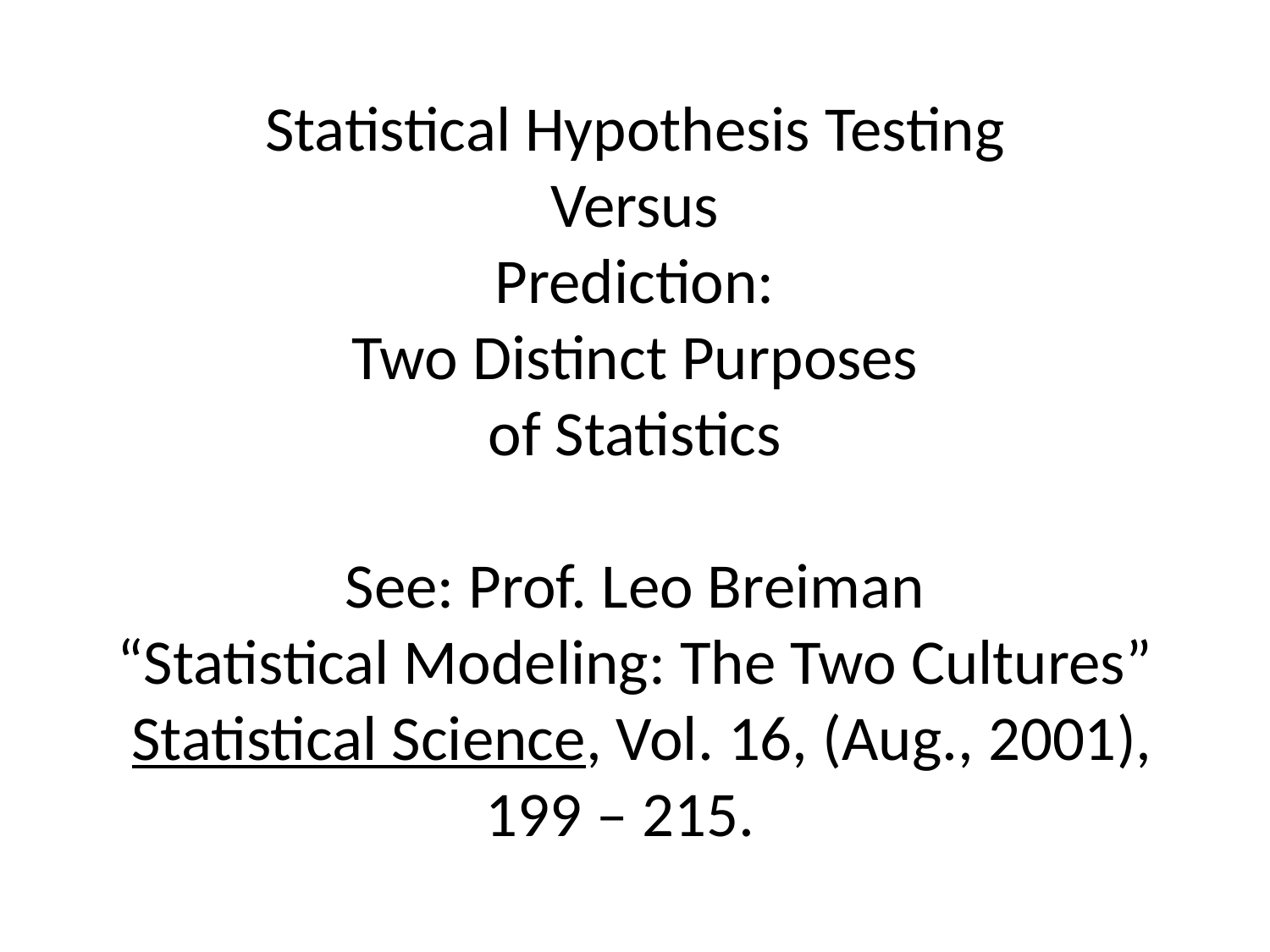

# Statistical Hypothesis Testing Versus Prediction: Two Distinct Purposes of Statistics See: Prof. Leo Breiman “Statistical Modeling: The Two Cultures” Statistical Science, Vol. 16, (Aug., 2001), 199 – 215.